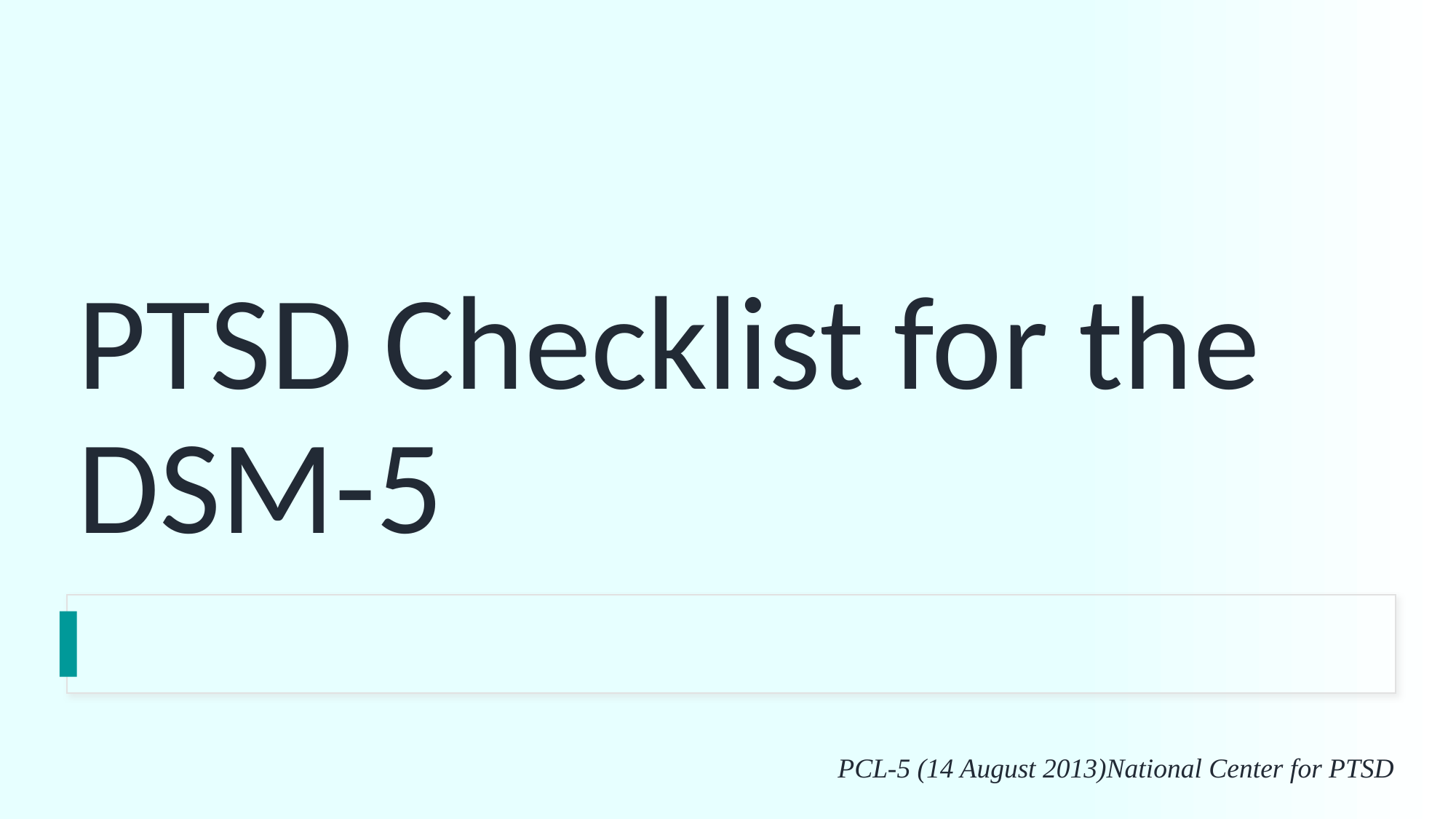

# PTSD Checklist for the DSM-5

PCL-5 (14 August 2013)National Center for PTSD